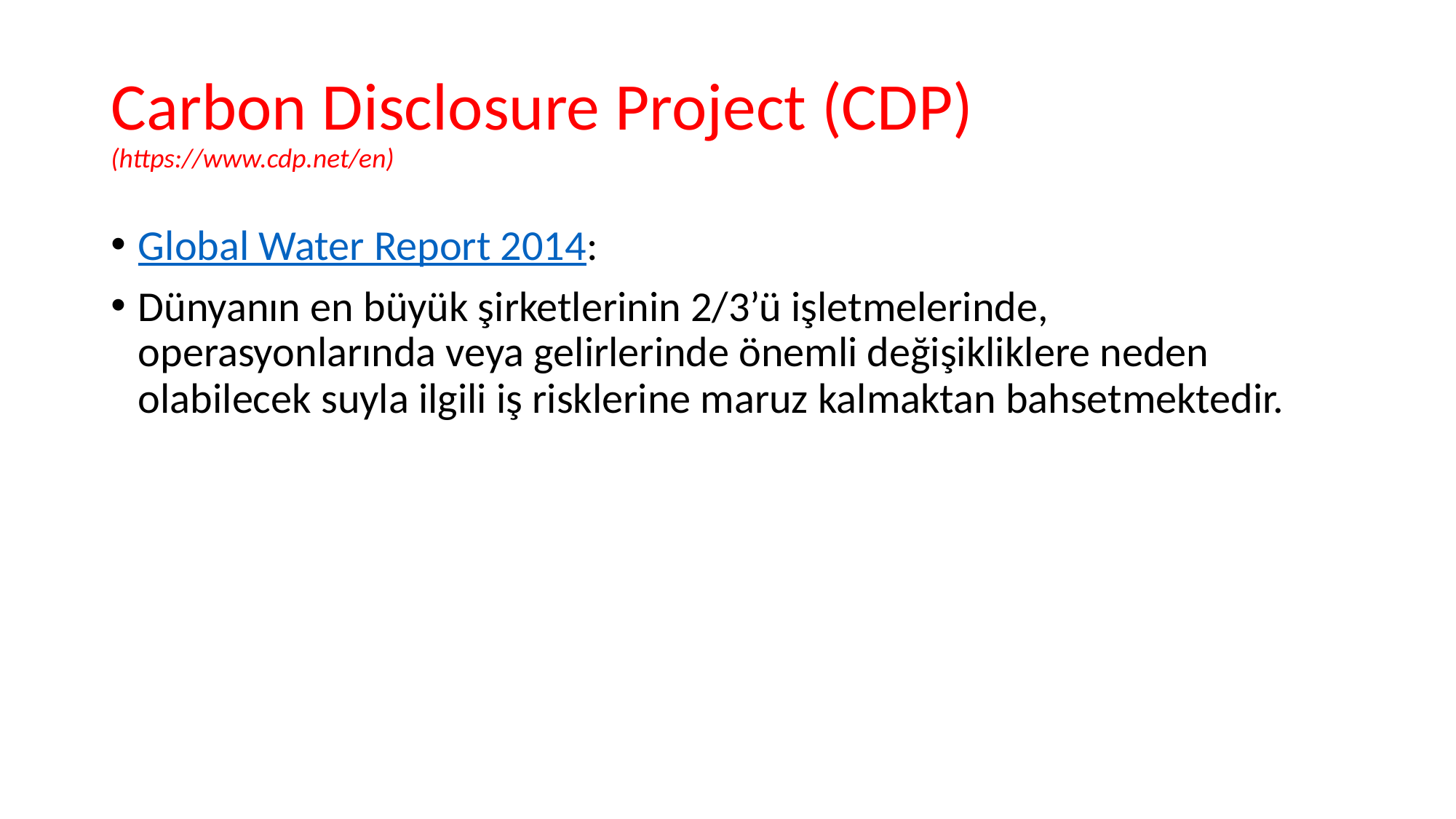

# Carbon Disclosure Project (CDP) (https://www.cdp.net/en)
Global Water Report 2014:
Dünyanın en büyük şirketlerinin 2/3’ü işletmelerinde, operasyonlarında veya gelirlerinde önemli değişikliklere neden olabilecek suyla ilgili iş risklerine maruz kalmaktan bahsetmektedir.